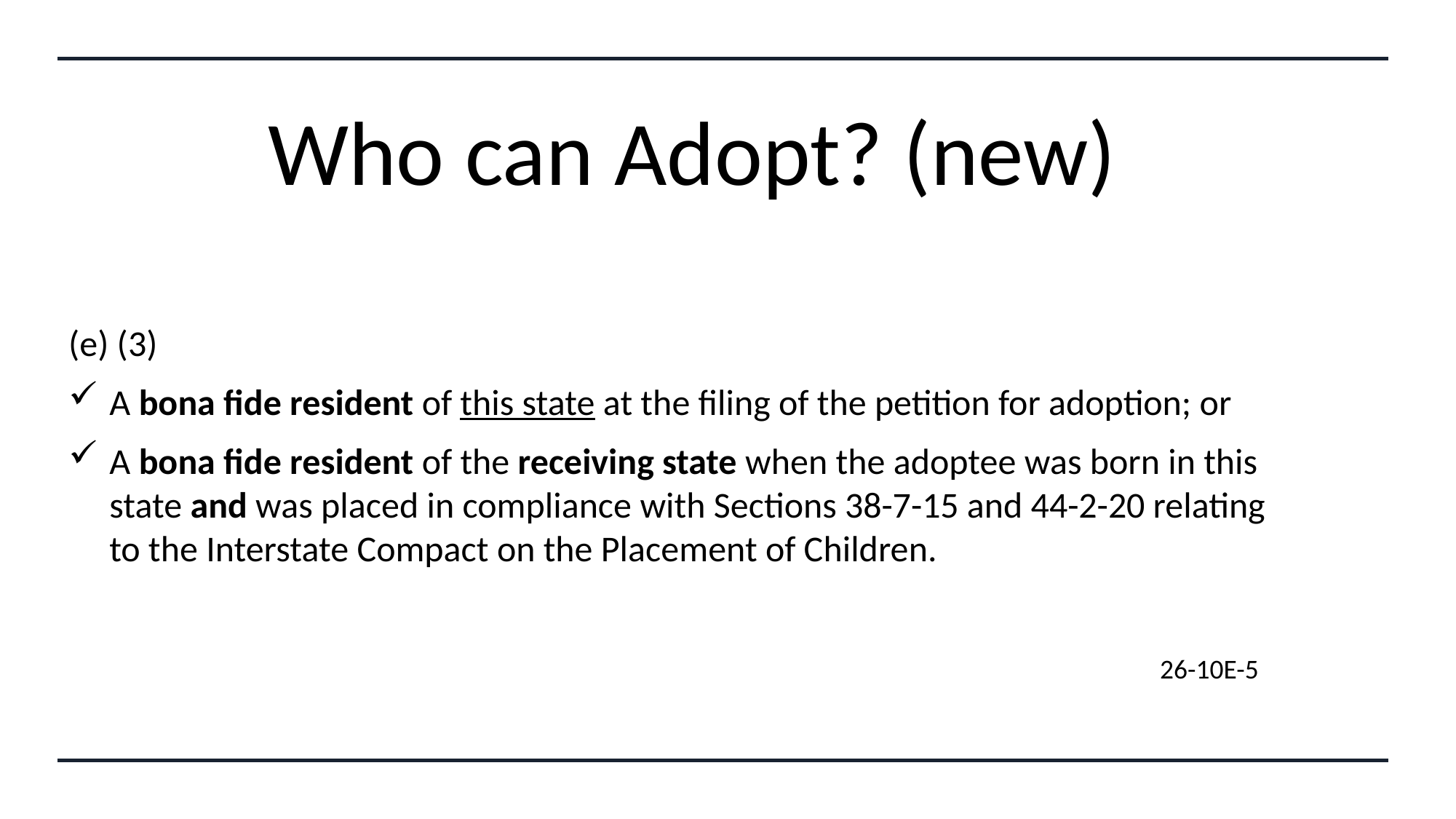

# Who can Adopt? (new)
(e) (3)
A bona fide resident of this state at the filing of the petition for adoption; or
A bona fide resident of the receiving state when the adoptee was born in this state and was placed in compliance with Sections 38-7-15 and 44-2-20 relating to the Interstate Compact on the Placement of Children.

										26-10E-5